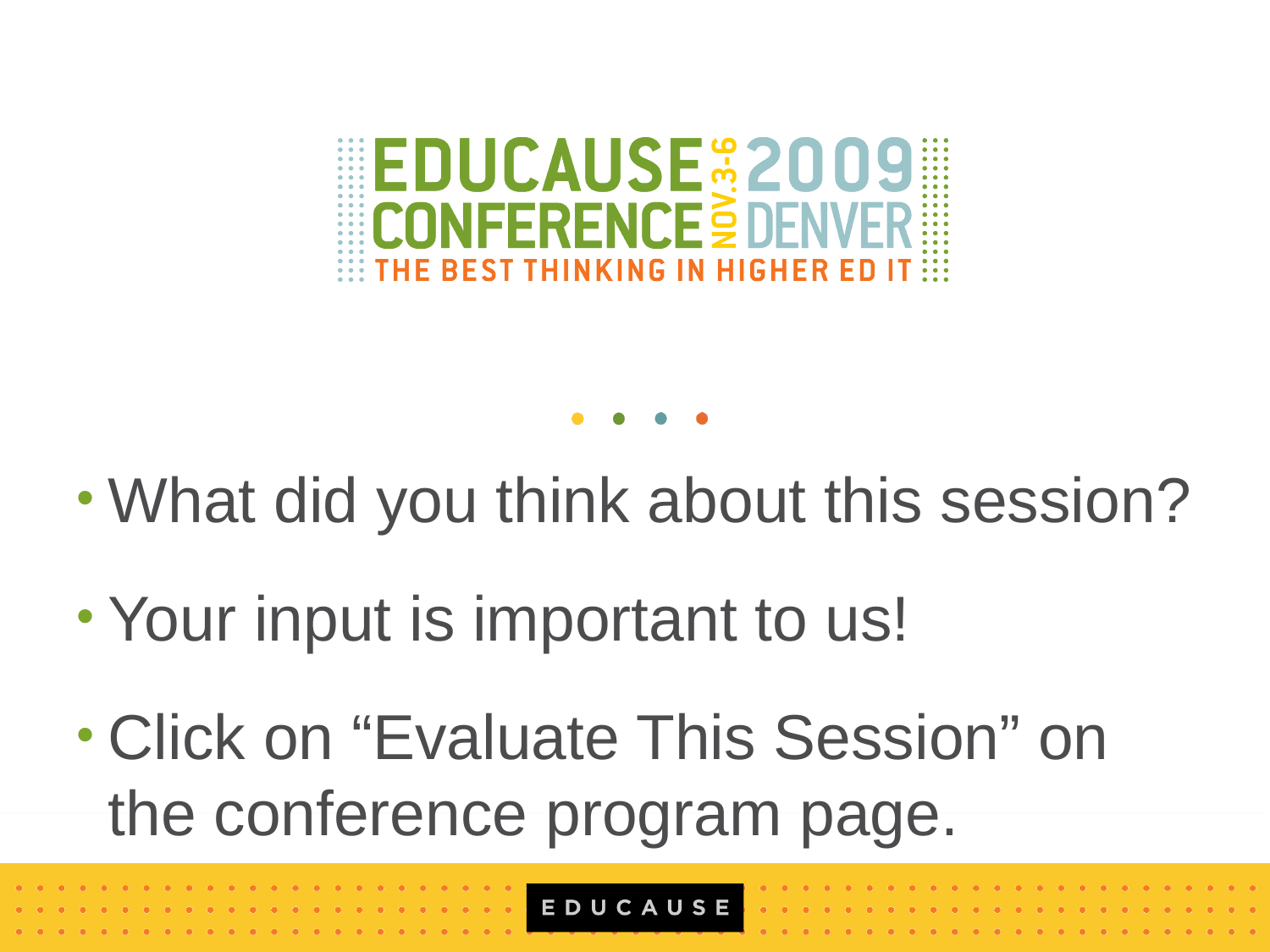

What did you think about this session?

Your input is important to us!

Click on “Evaluate This Session” on the conference program page.